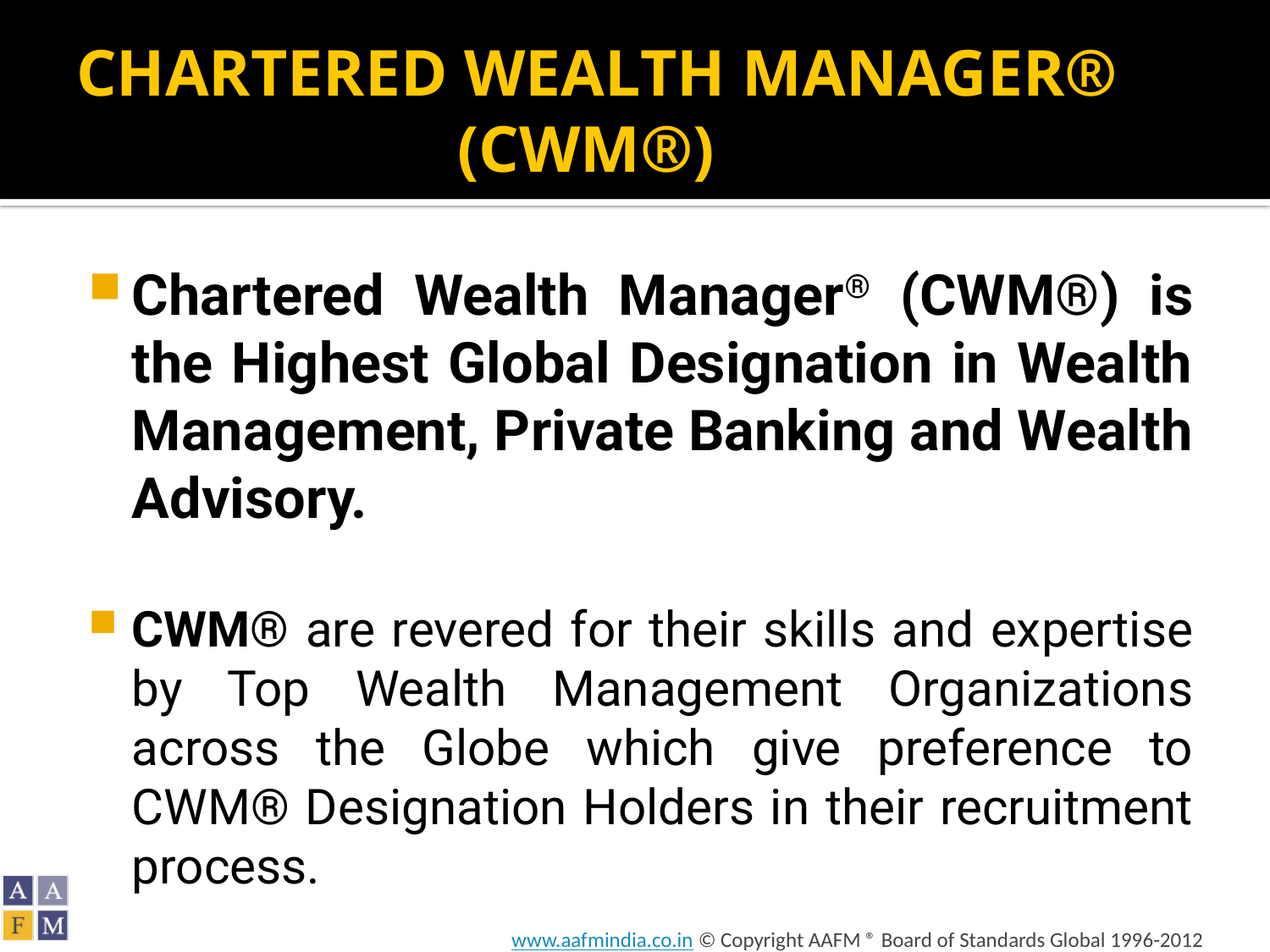

# CHARTERED WEALTH MANAGER® (CWM®)
Chartered Wealth Manager® (CWM®) is the Highest Global Designation in Wealth Management, Private Banking and Wealth Advisory.

CWM® are revered for their skills and expertise by Top Wealth Management Organizations across the Globe which give preference to CWM® Designation Holders in their recruitment process.